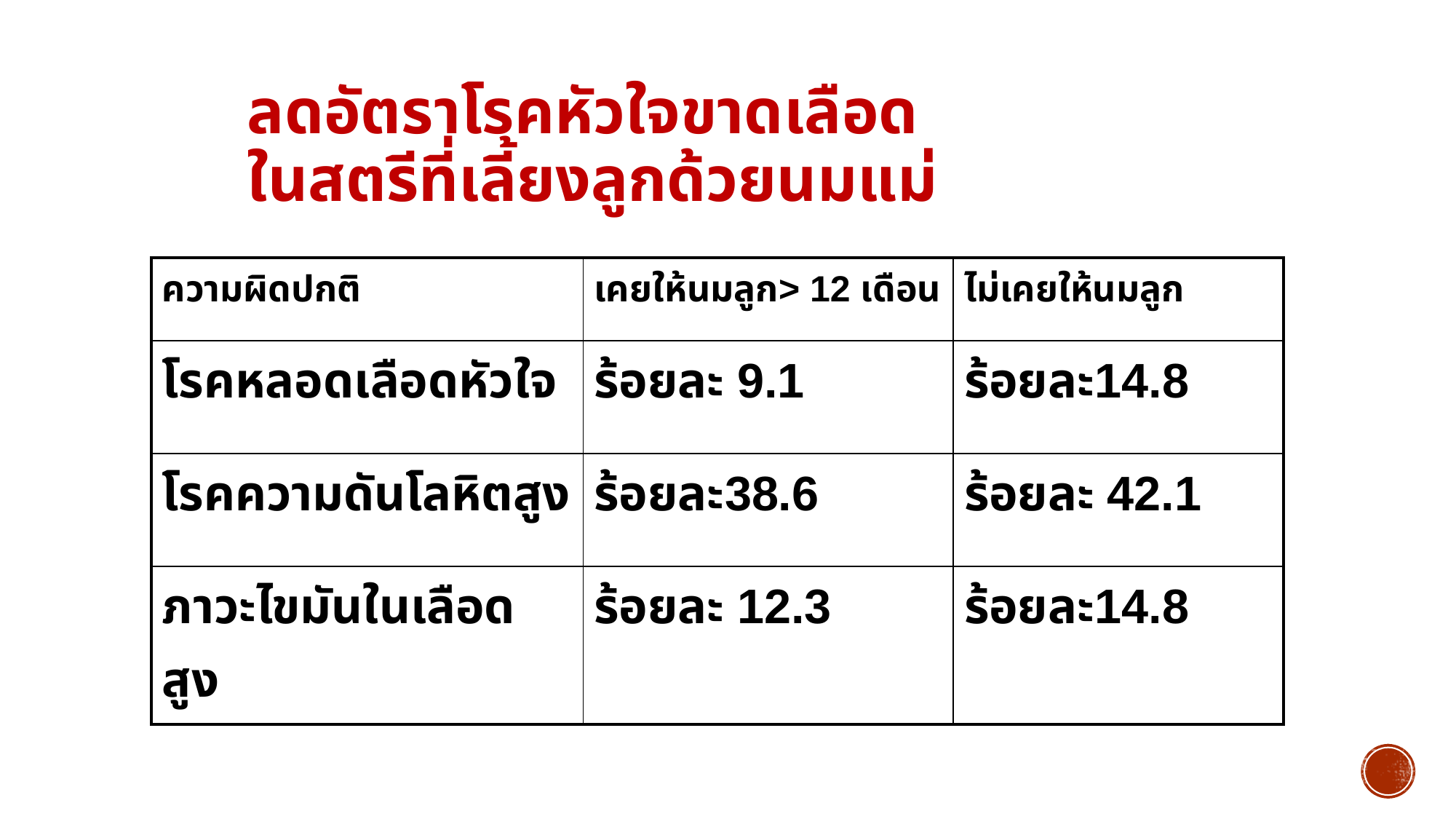

# ลดอัตราโรคหัวใจขาดเลือด ในสตรีที่เลี้ยงลูกด้วยนมแม่
| ความผิดปกติ | เคยให้นมลูก> 12 เดือน | ไม่เคยให้นมลูก |
| --- | --- | --- |
| โรคหลอดเลือดหัวใจ | ร้อยละ 9.1 | ร้อยละ14.8 |
| โรคความดันโลหิตสูง | ร้อยละ38.6 | ร้อยละ 42.1 |
| ภาวะไขมันในเลือดสูง | ร้อยละ 12.3 | ร้อยละ14.8 |